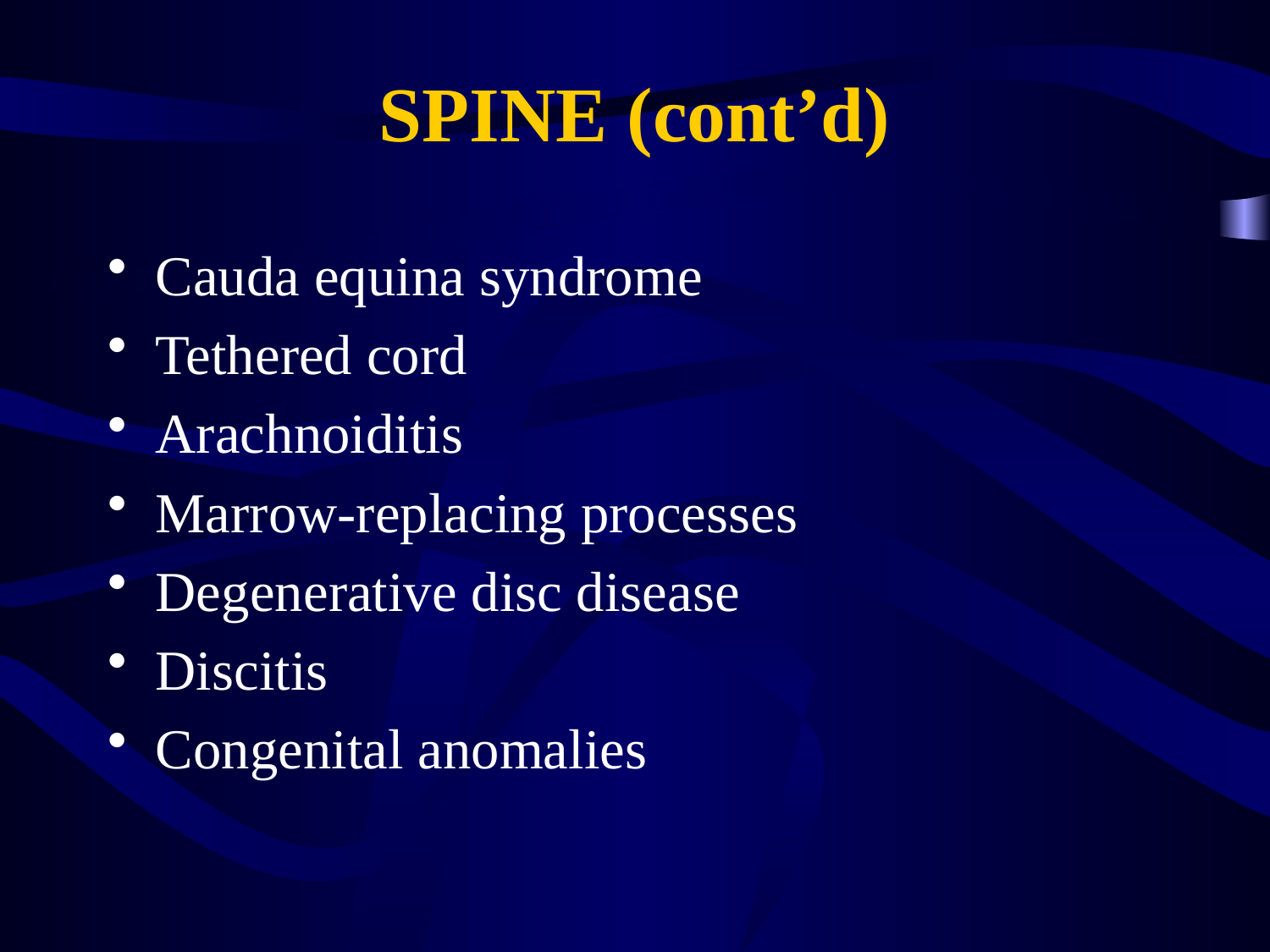

# SPINE (cont’d)
Cauda equina syndrome
Tethered cord
Arachnoiditis
Marrow-replacing processes
Degenerative disc disease
Discitis
Congenital anomalies